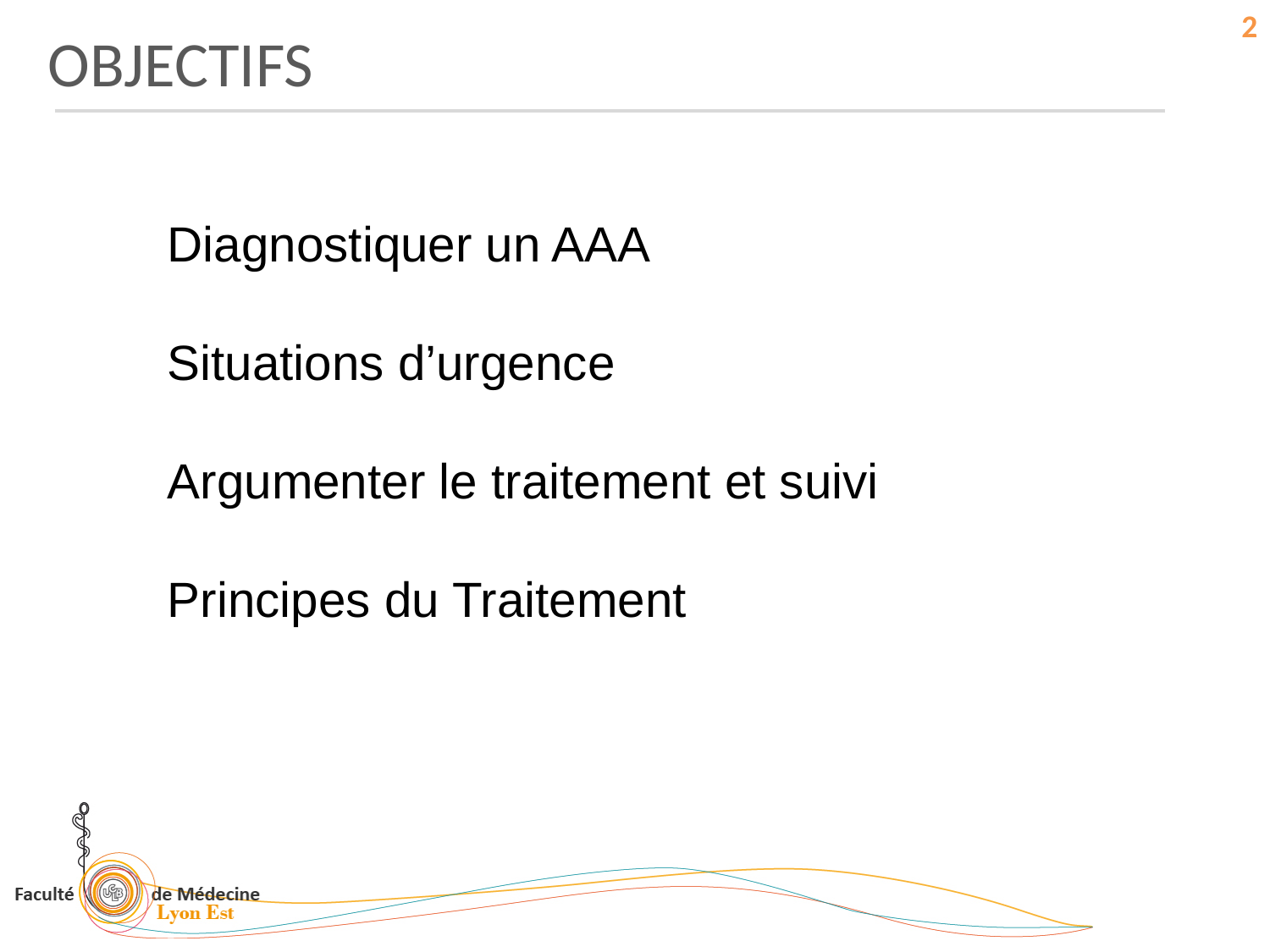

2

OBJECTIFS
Diagnostiquer un AAA

Situations d’urgence

Argumenter le traitement et suivi

Principes du Traitement